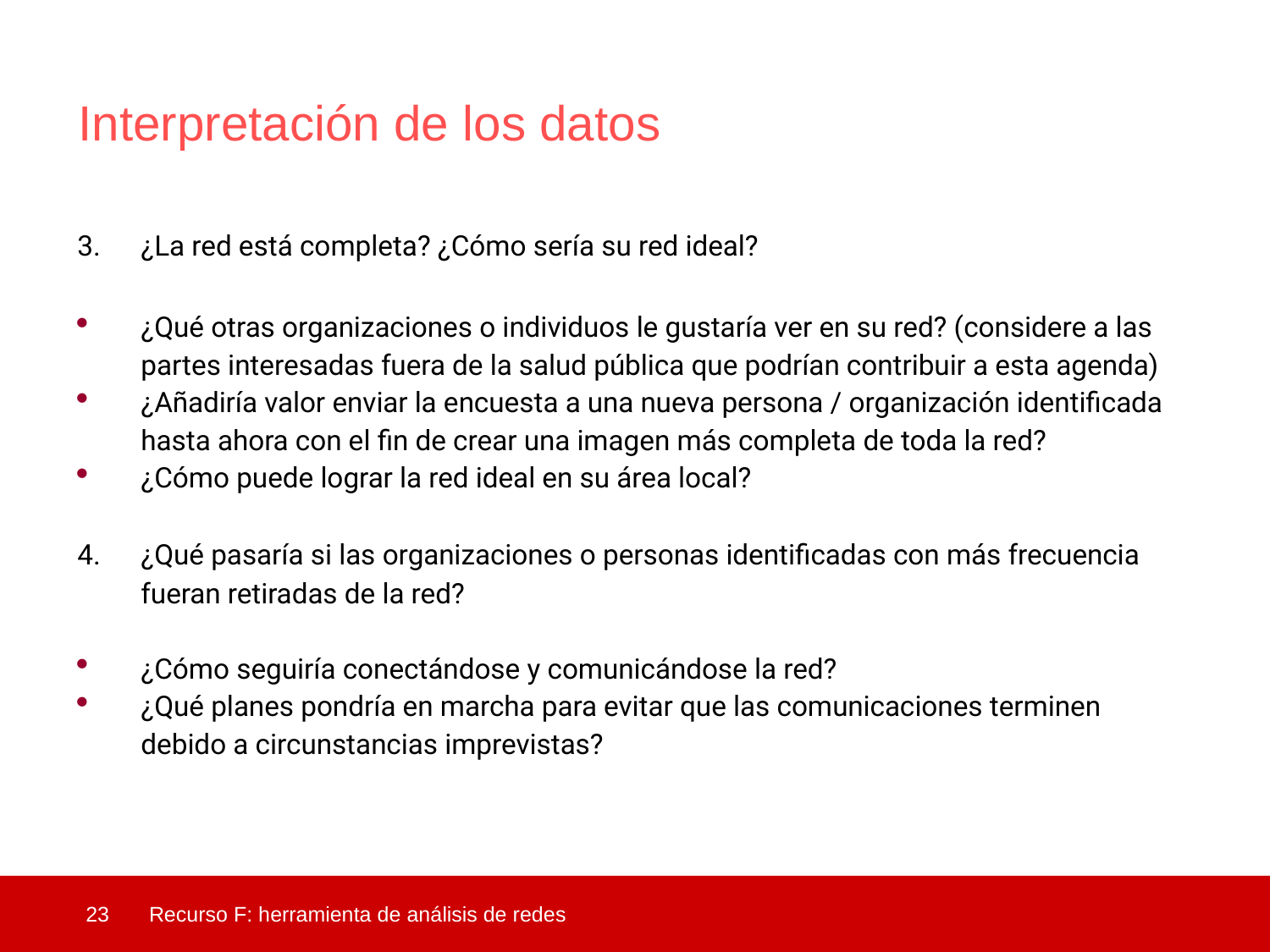

Interpretación de los datos
¿La red está completa? ¿Cómo sería su red ideal?

¿Qué otras organizaciones o individuos le gustaría ver en su red? (considere a las partes interesadas fuera de la salud pública que podrían contribuir a esta agenda)
¿Añadiría valor enviar la encuesta a una nueva persona / organización identificada hasta ahora con el fin de crear una imagen más completa de toda la red?
¿Cómo puede lograr la red ideal en su área local?

¿Qué pasaría si las organizaciones o personas identificadas con más frecuencia fueran retiradas de la red?

¿Cómo seguiría conectándose y comunicándose la red?
¿Qué planes pondría en marcha para evitar que las comunicaciones terminen debido a circunstancias imprevistas?
  23
Recurso F: herramienta de análisis de redes